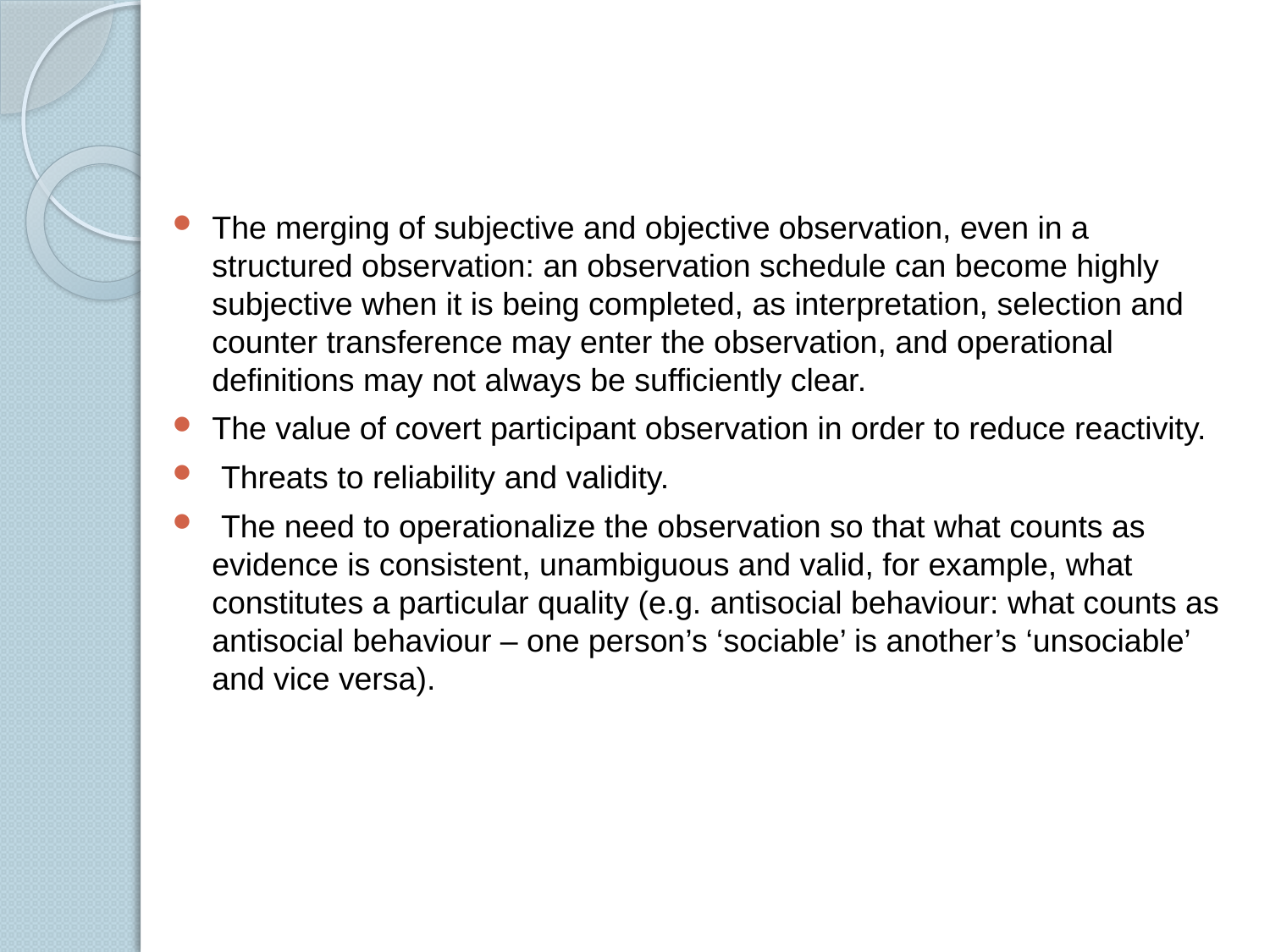

#
The merging of subjective and objective observation, even in a structured observation: an observation schedule can become highly subjective when it is being completed, as interpretation, selection and counter transference may enter the observation, and operational definitions may not always be sufficiently clear.
The value of covert participant observation in order to reduce reactivity.
 Threats to reliability and validity.
 The need to operationalize the observation so that what counts as evidence is consistent, unambiguous and valid, for example, what constitutes a particular quality (e.g. antisocial behaviour: what counts as antisocial behaviour – one person’s ‘sociable’ is another’s ‘unsociable’ and vice versa).